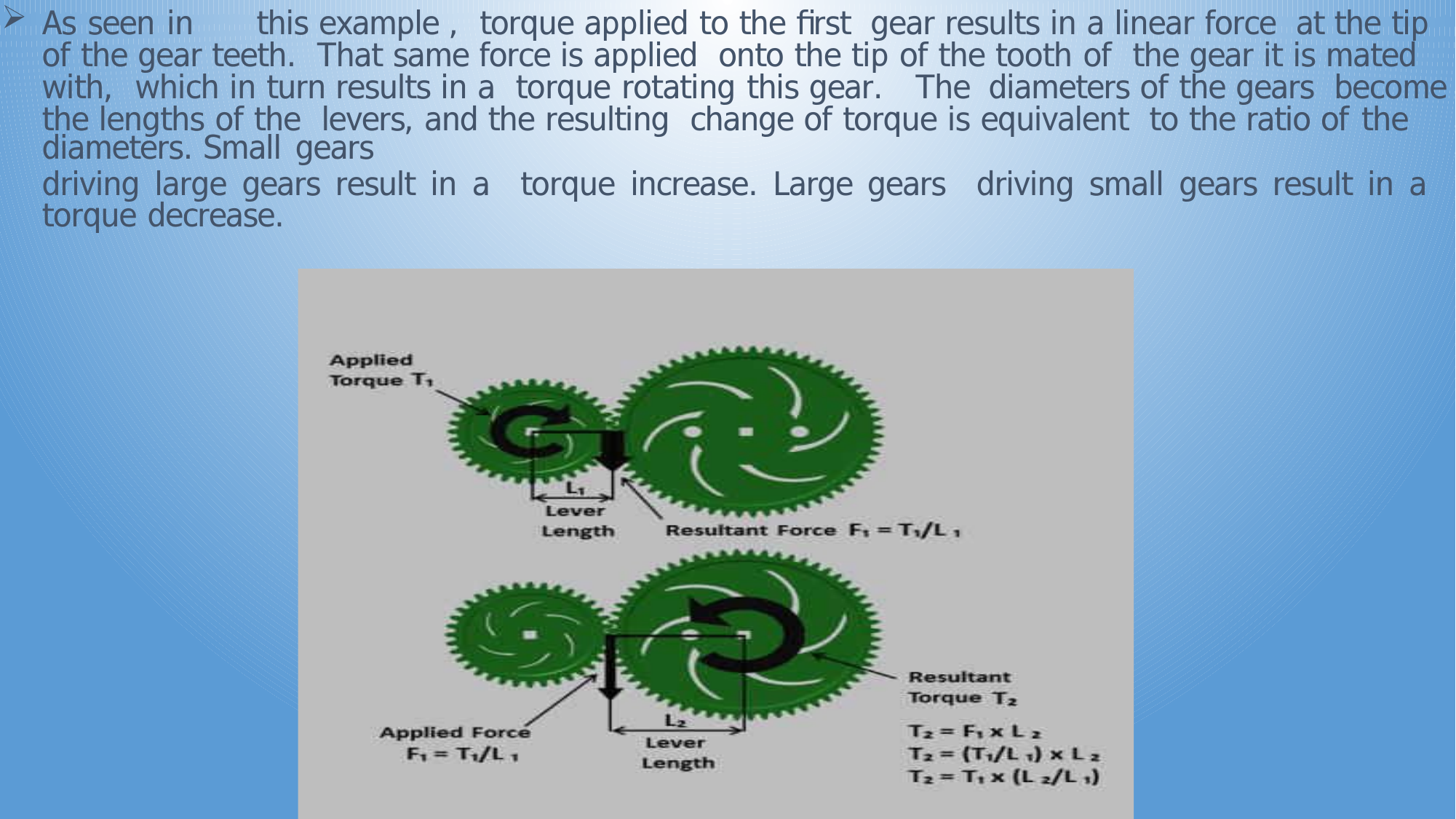

As seen in	this example ,  torque applied to the first  gear results in a linear force  at the tip of the gear teeth.  That same force is applied  onto the tip of the tooth of  the gear it is mated with,  which in turn results in a  torque rotating this gear.	The  diameters of the gears  become the lengths of the  levers, and the resulting  change of torque is equivalent  to the ratio of the
diameters. Small gears
driving large gears result in a  torque increase. Large gears  driving small gears result in a  torque decrease.